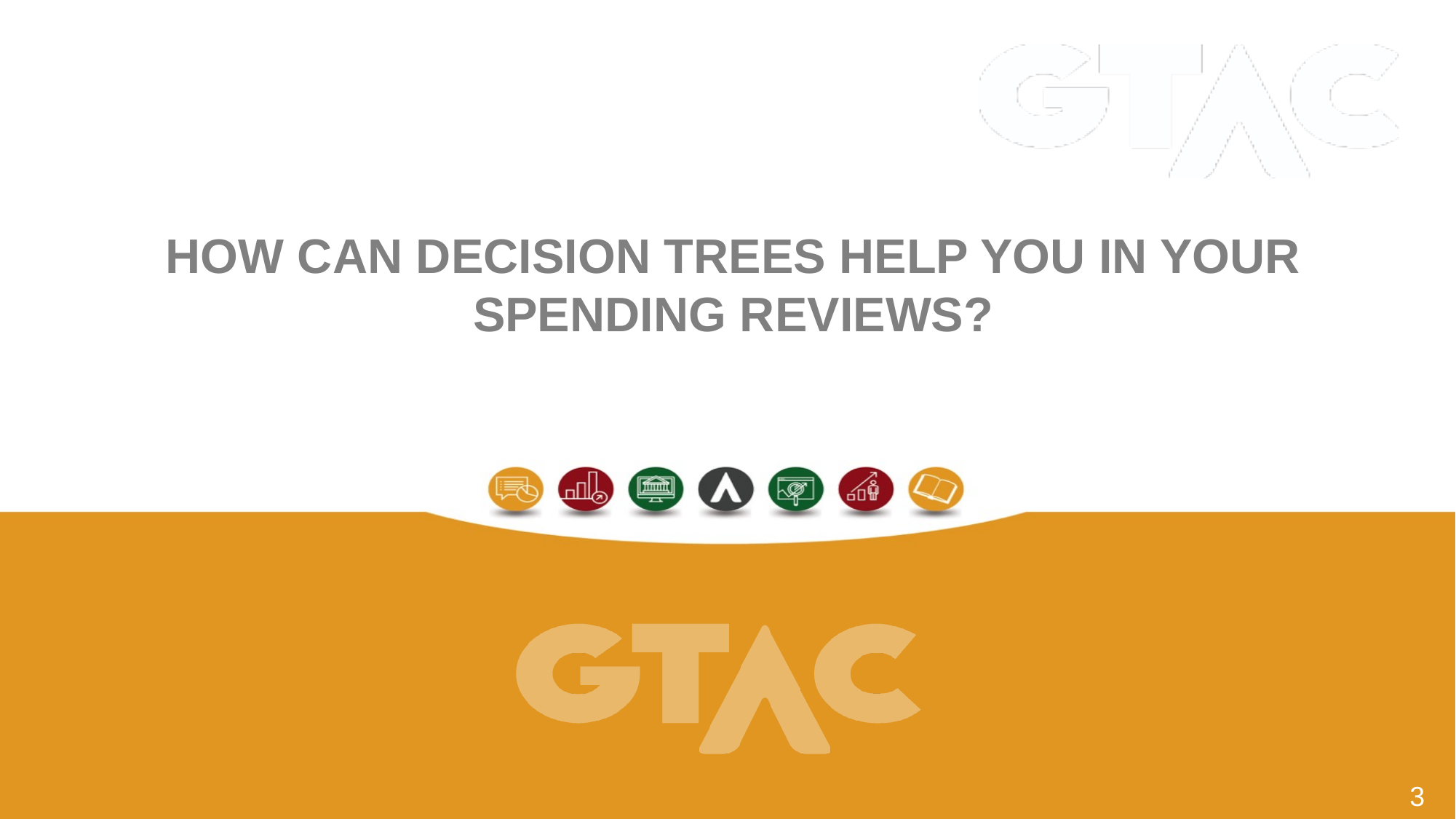

# How can decision trees help you in your spending reviews?
3